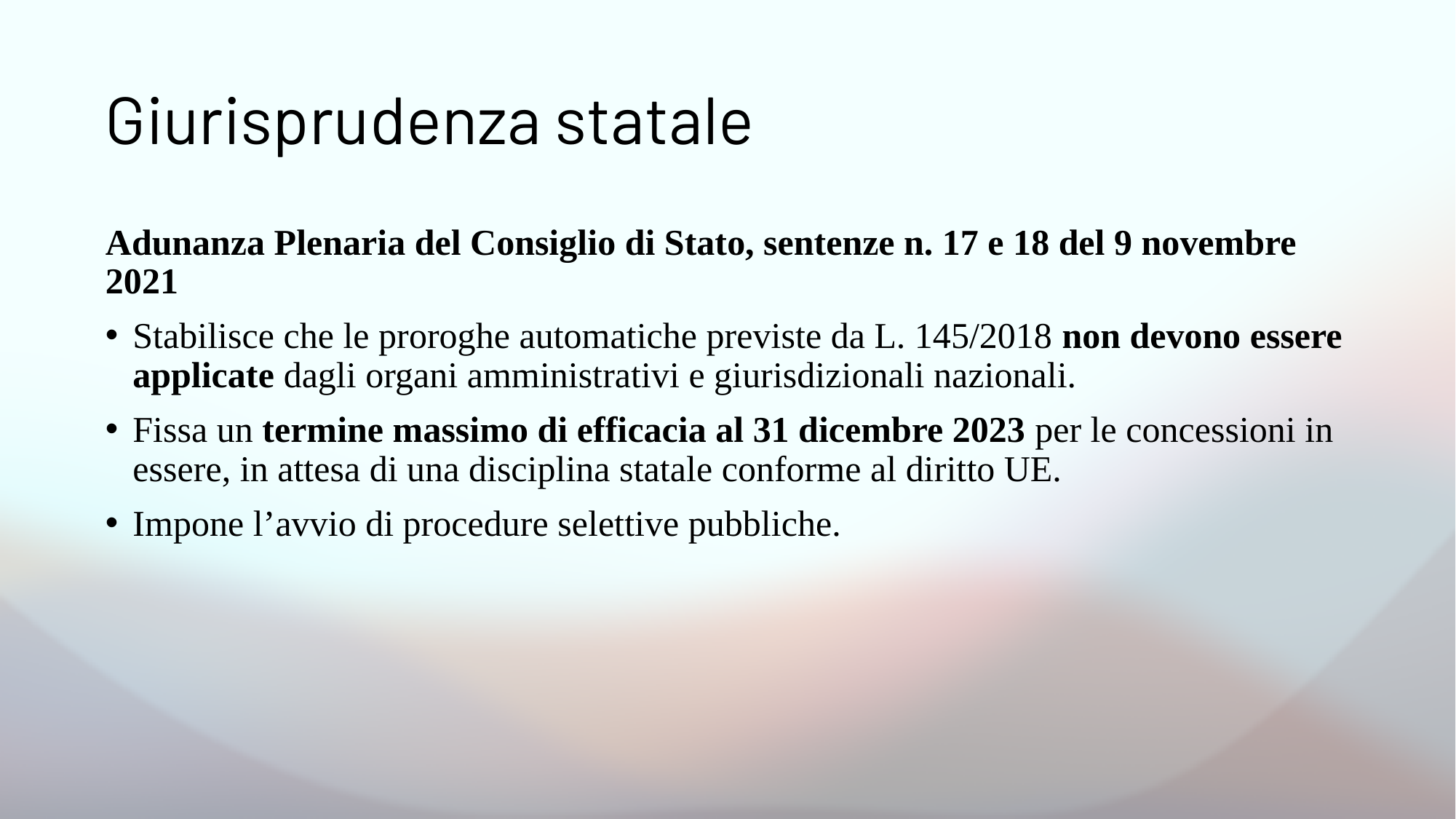

# Giurisprudenza statale
Adunanza Plenaria del Consiglio di Stato, sentenze n. 17 e 18 del 9 novembre 2021
Stabilisce che le proroghe automatiche previste da L. 145/2018 non devono essere applicate dagli organi amministrativi e giurisdizionali nazionali.
Fissa un termine massimo di efficacia al 31 dicembre 2023 per le concessioni in essere, in attesa di una disciplina statale conforme al diritto UE.
Impone l’avvio di procedure selettive pubbliche.